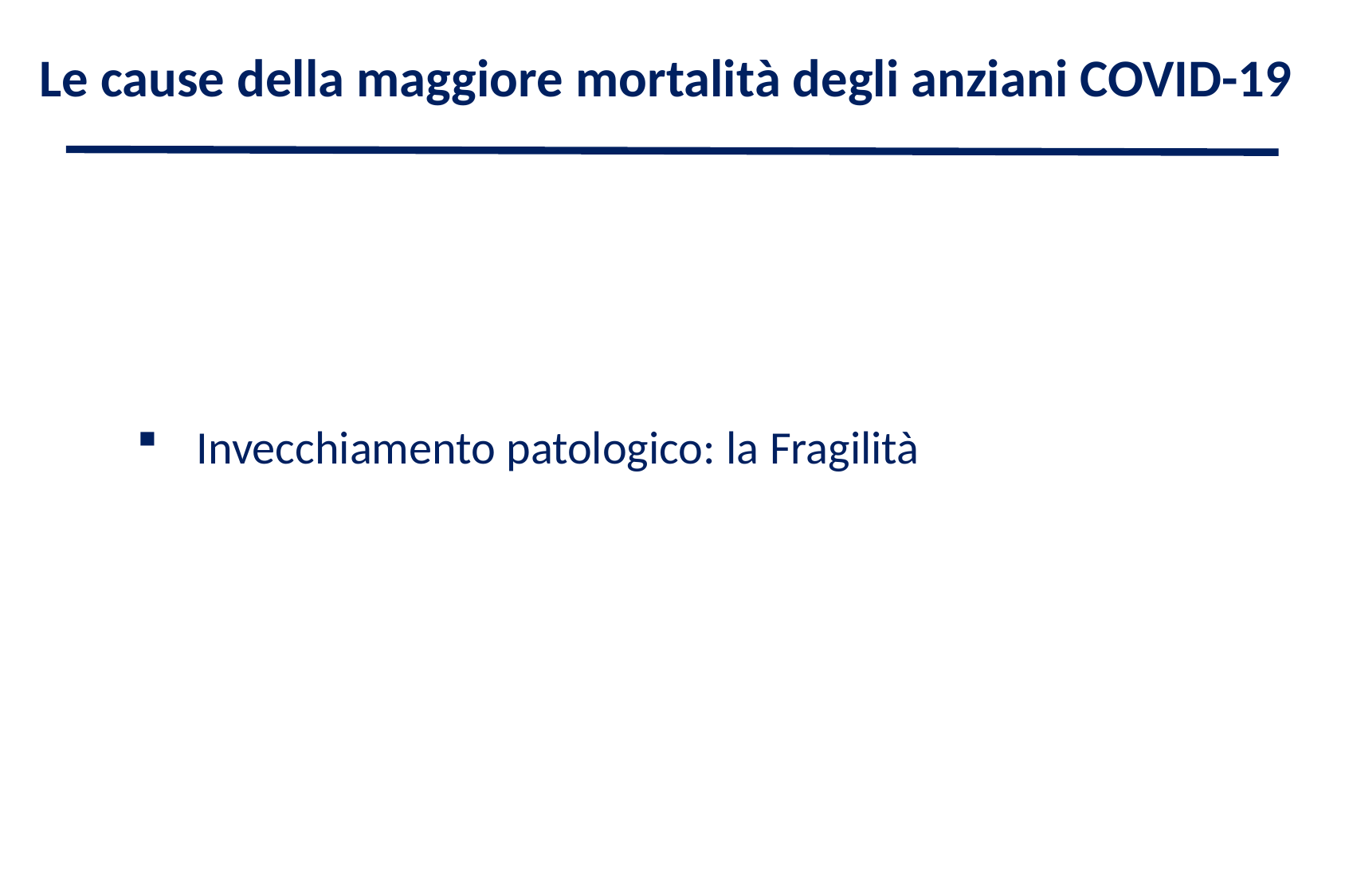

Le cause della maggiore mortalità degli anziani COVID-19

Invecchiamento fisiologico: la Vulnerabilità
Invecchiamento patologico: la Fragilità